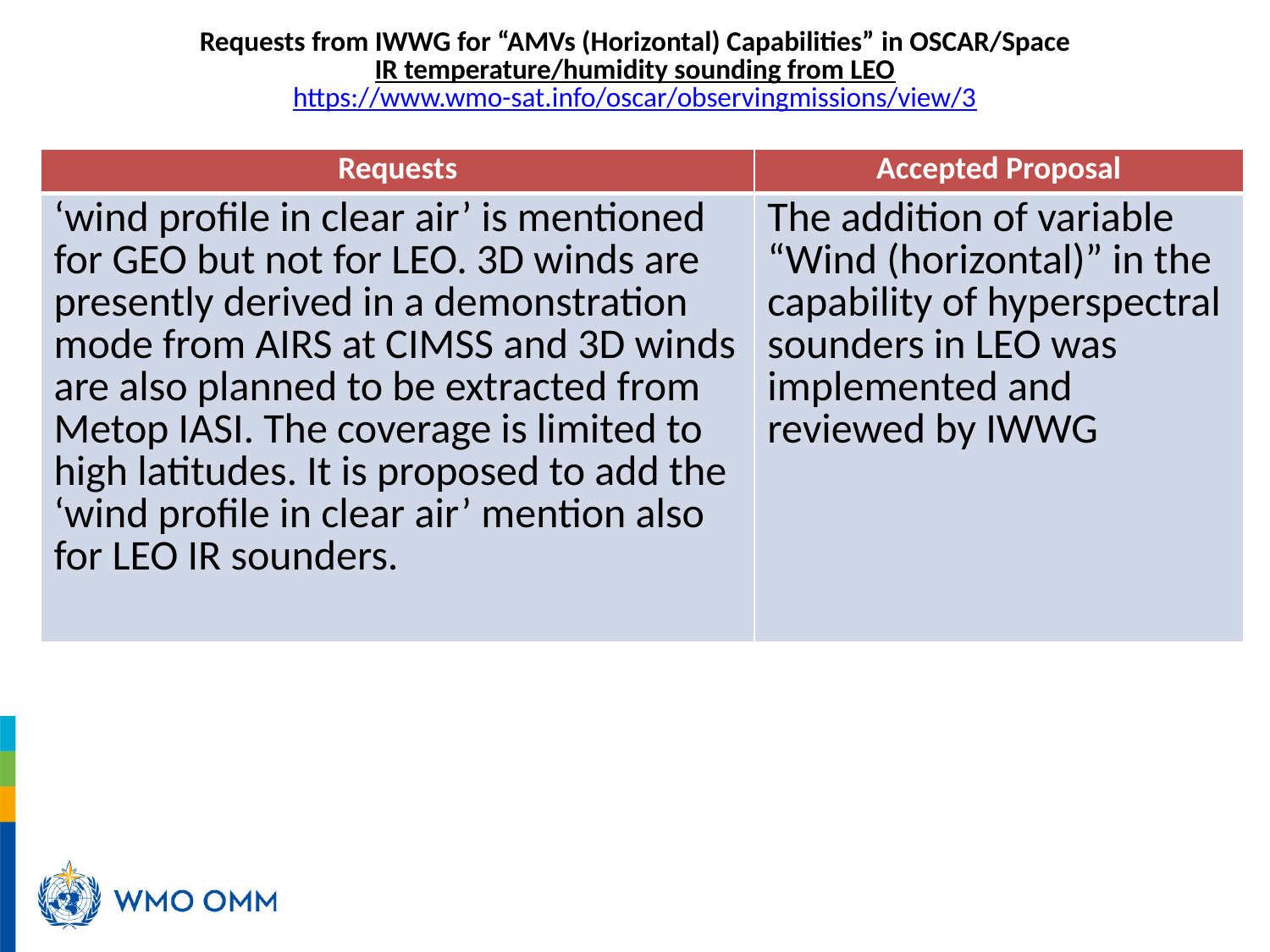

# Requests from IWWG for “AMVs (Horizontal) Capabilities” in OSCAR/Space IR temperature/humidity sounding from LEO https://www.wmo-sat.info/oscar/observingmissions/view/3
| Requests | Accepted Proposal |
| --- | --- |
| ‘wind profile in clear air’ is mentioned for GEO but not for LEO. 3D winds are presently derived in a demonstration mode from AIRS at CIMSS and 3D winds are also planned to be extracted from Metop IASI. The coverage is limited to high latitudes. It is proposed to add the ‘wind profile in clear air’ mention also for LEO IR sounders. | The addition of variable “Wind (horizontal)” in the capability of hyperspectral sounders in LEO was implemented and reviewed by IWWG |